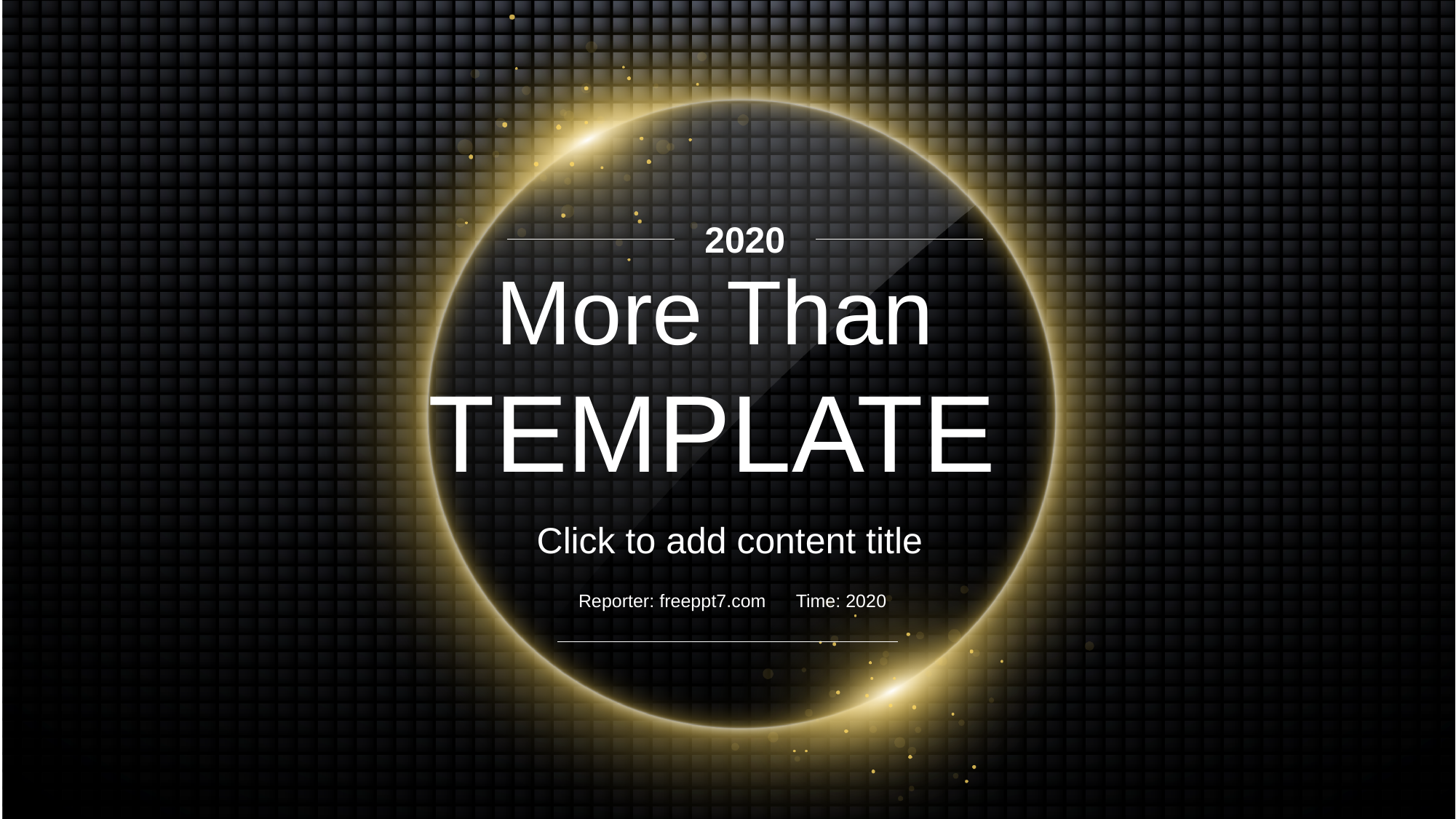

2020
More Than
TEMPLATE
Click to add content title
Reporter: freeppt7.com      Time: 2020